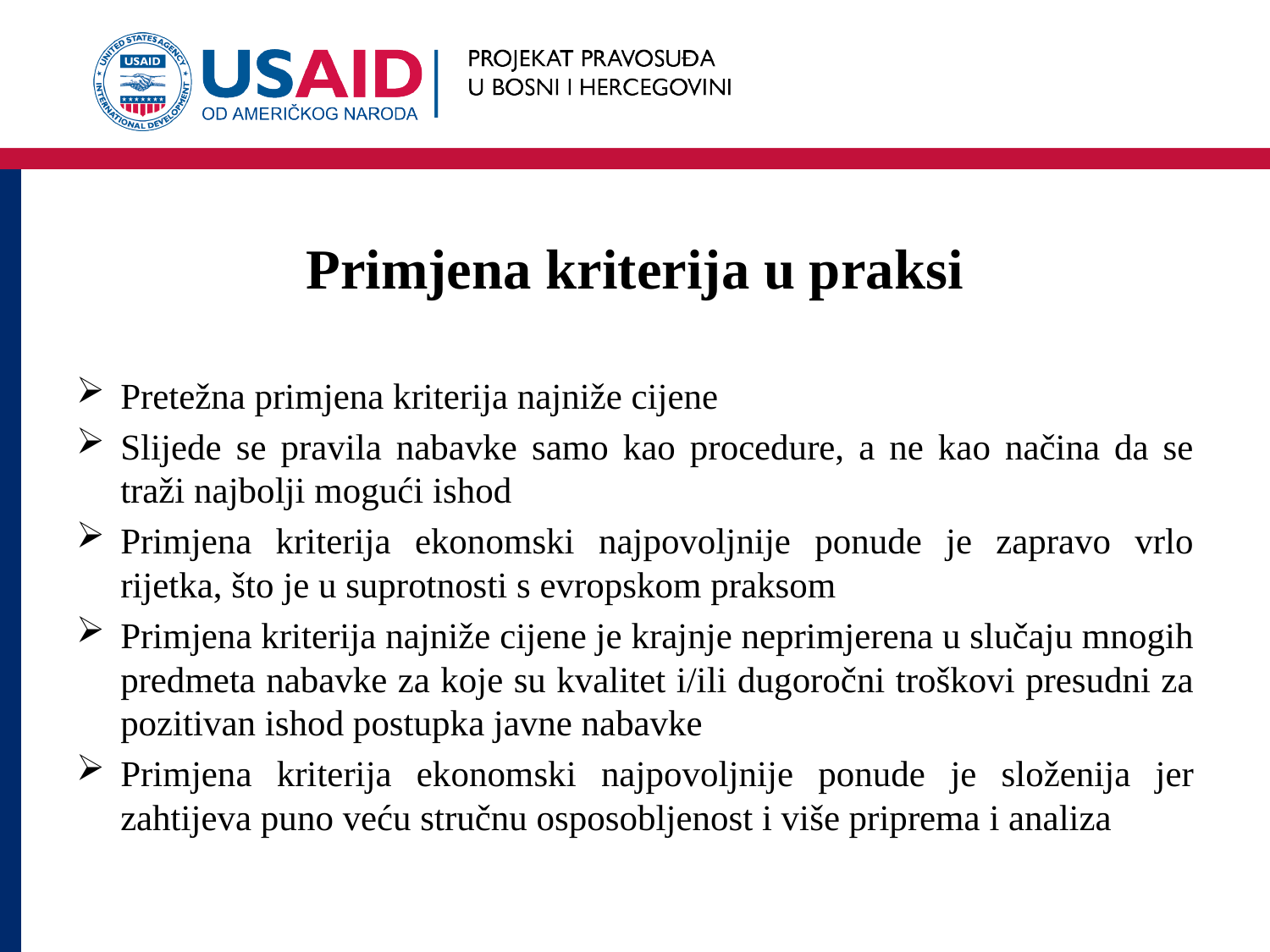

# Primjena kriterija u praksi
Pretežna primjena kriterija najniže cijene
Slijede se pravila nabavke samo kao procedure, a ne kao načina da se traži najbolji mogući ishod
Primjena kriterija ekonomski najpovoljnije ponude je zapravo vrlo rijetka, što je u suprotnosti s evropskom praksom
Primjena kriterija najniže cijene je krajnje neprimjerena u slučaju mnogih predmeta nabavke za koje su kvalitet i/ili dugoročni troškovi presudni za pozitivan ishod postupka javne nabavke
Primjena kriterija ekonomski najpovoljnije ponude je složenija jer zahtijeva puno veću stručnu osposobljenost i više priprema i analiza